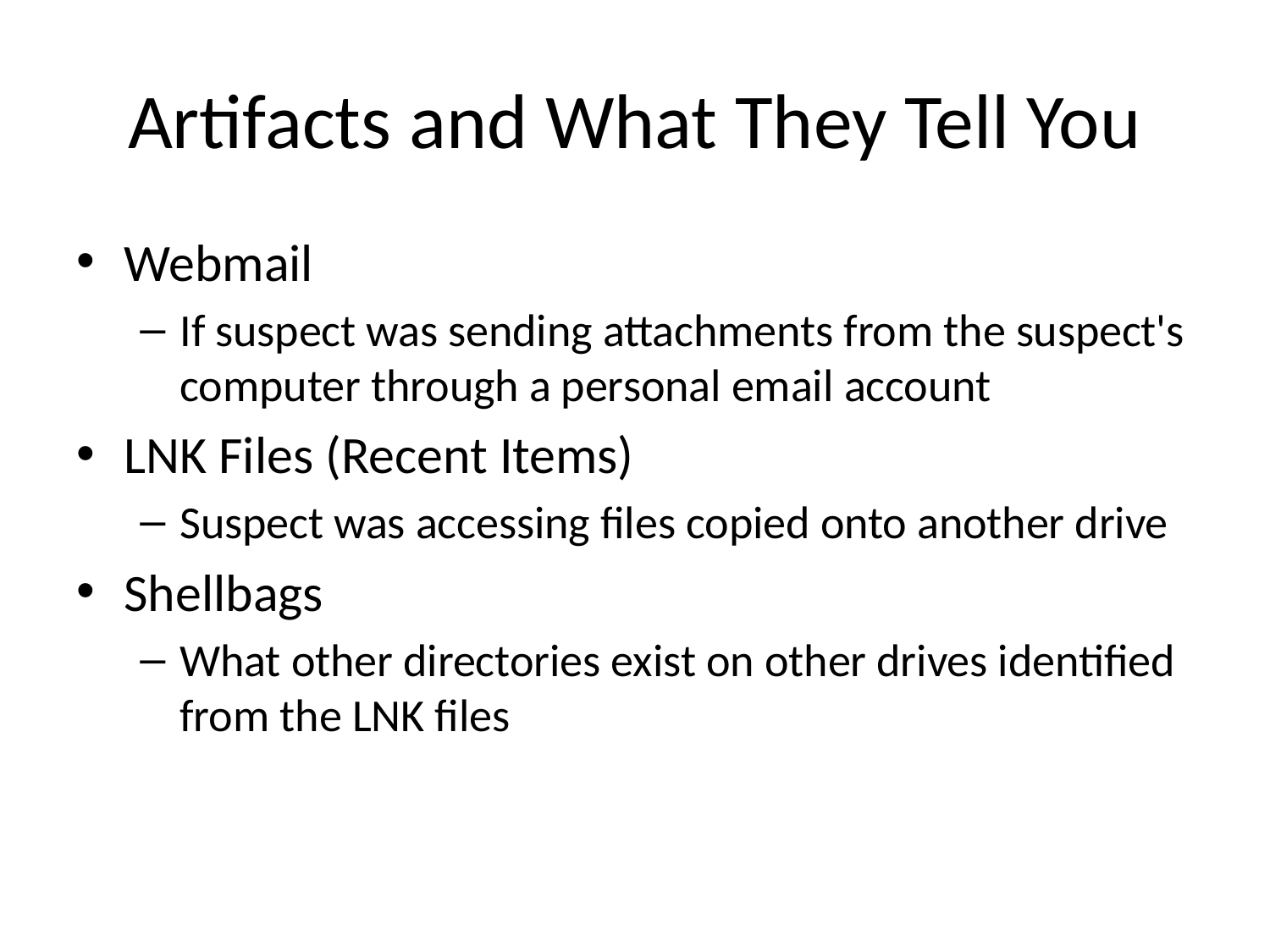

# Artifacts and What They Tell You
Webmail
If suspect was sending attachments from the suspect's computer through a personal email account
LNK Files (Recent Items)
Suspect was accessing files copied onto another drive
Shellbags
What other directories exist on other drives identified from the LNK files